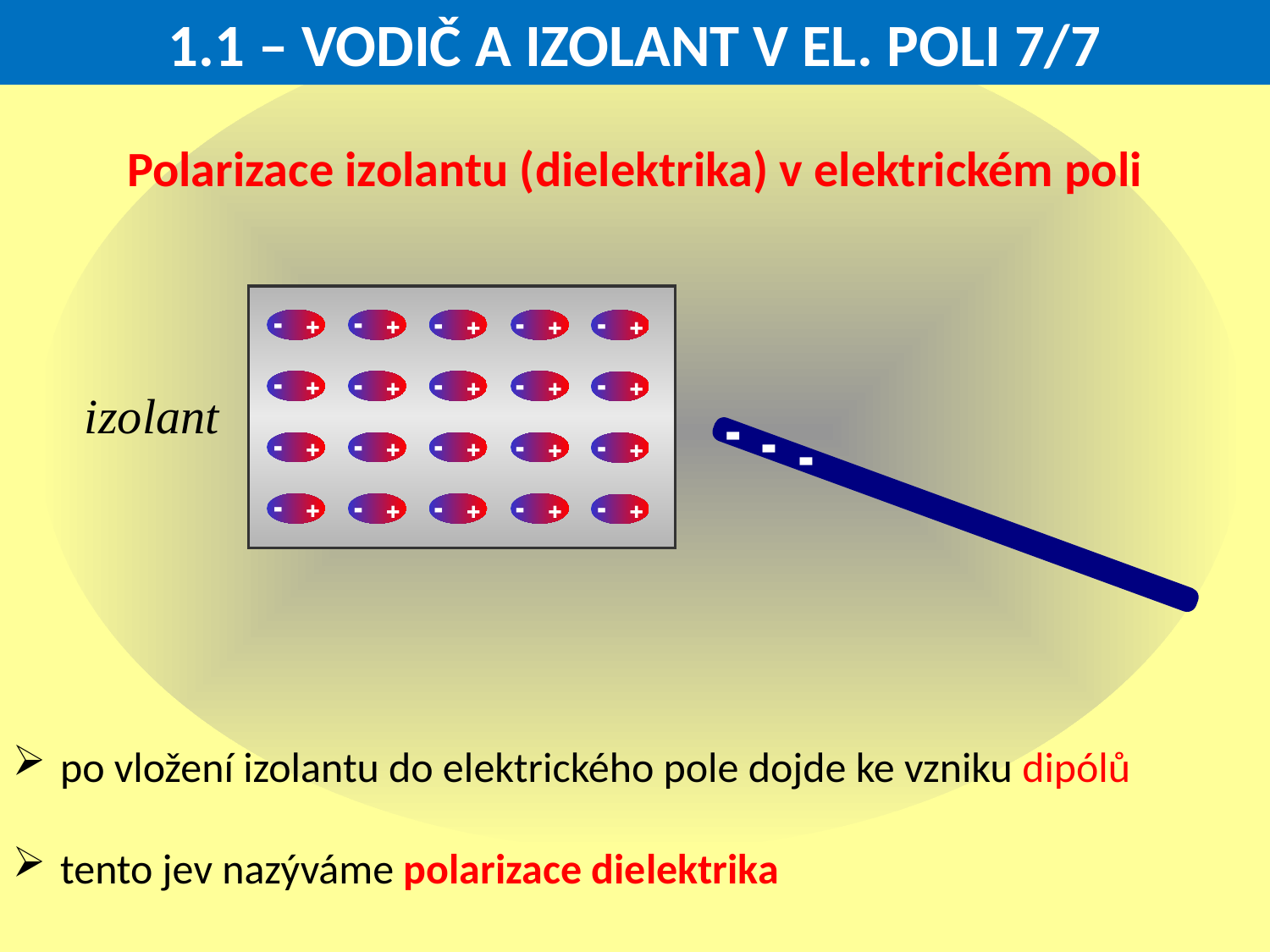

1.1 – VODIČ A IZOLANT V EL. POLI 7/7

Polarizace izolantu (dielektrika) v elektrickém poli

-   +
-   +
-   +
-   +
-   +
-   +
-   +
-   +
-   +
-   +
-   +
-   +
-   +
-   +
-   +
-   +
-   +
-   +
-   +
-   +

izolant
-
-
-

po vložení izolantu do elektrického pole dojde ke vzniku dipólů

tento jev nazýváme polarizace dielektrika